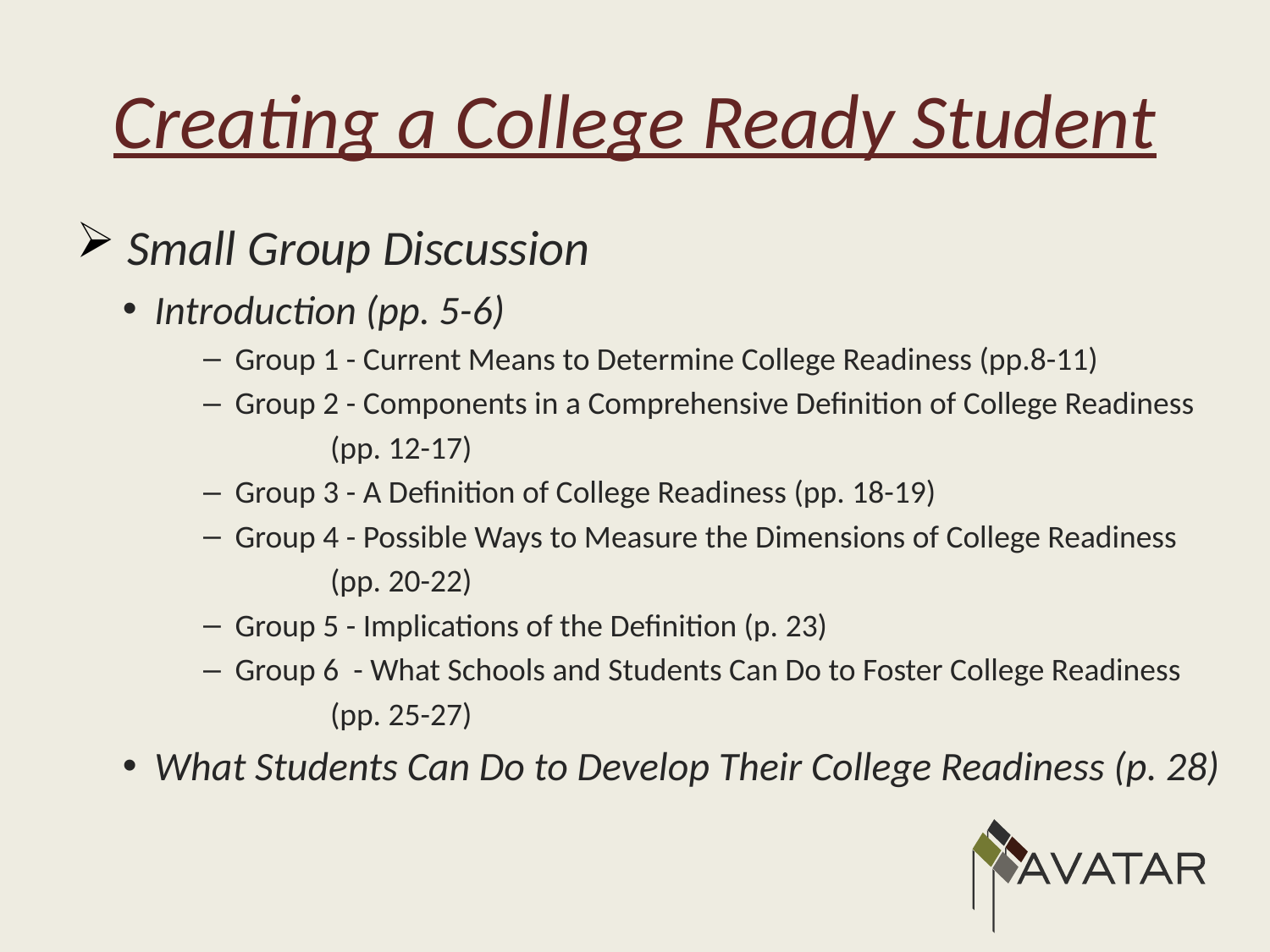

# Creating a College Ready Student
 Small Group Discussion
Introduction (pp. 5-6)
Group 1 - Current Means to Determine College Readiness (pp.8-11)
Group 2 - Components in a Comprehensive Definition of College Readiness
	(pp. 12-17)
Group 3 - A Definition of College Readiness (pp. 18-19)
Group 4 - Possible Ways to Measure the Dimensions of College Readiness
	(pp. 20-22)
Group 5 - Implications of the Definition (p. 23)
Group 6  - What Schools and Students Can Do to Foster College Readiness
	(pp. 25-27)
What Students Can Do to Develop Their College Readiness (p. 28)